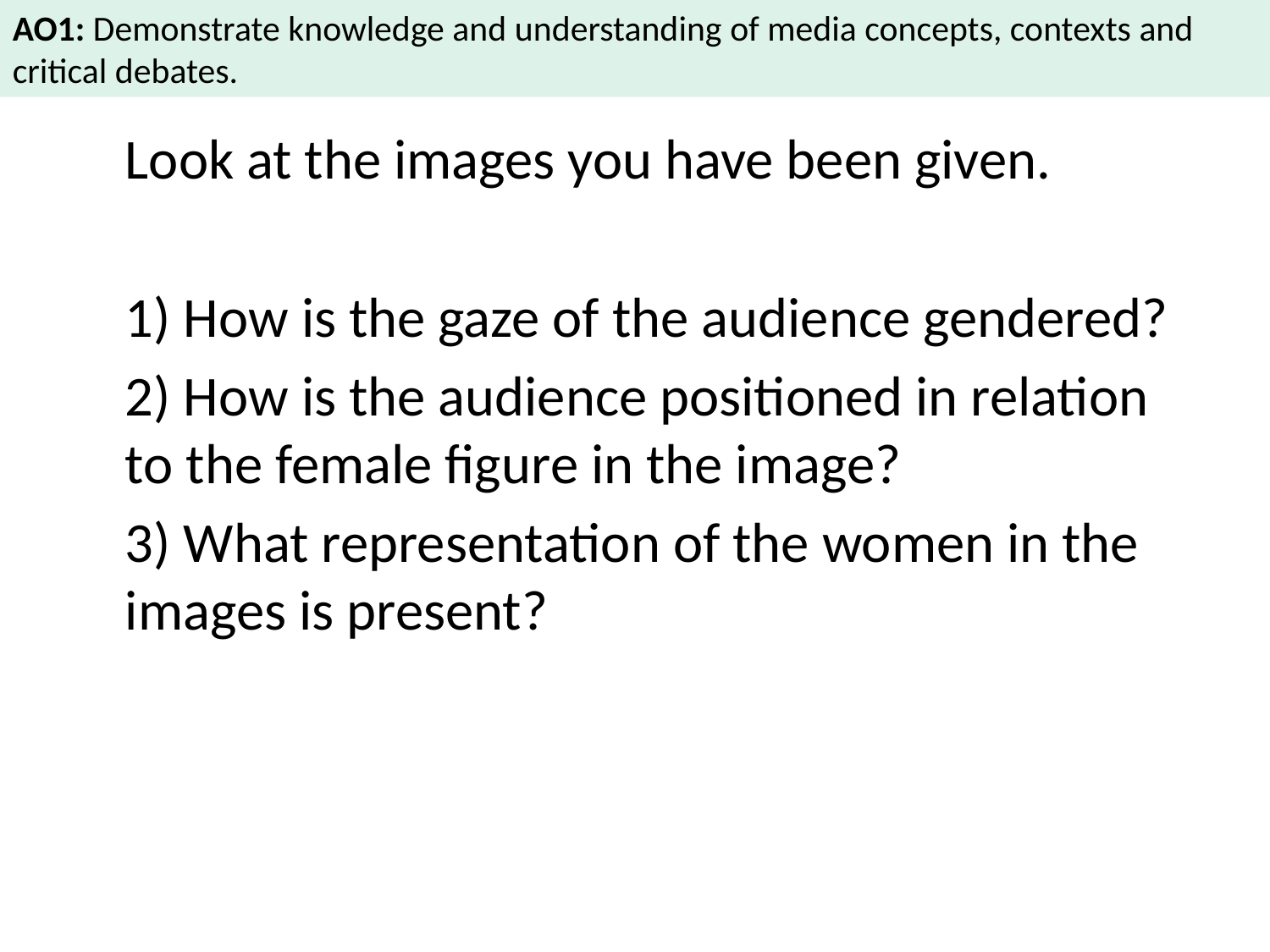

AO1: Demonstrate knowledge and understanding of media concepts, contexts and critical debates.
	Look at the images you have been given.

	1) How is the gaze of the audience gendered?
	2) How is the audience positioned in relation to the female figure in the image?
	3) What representation of the women in the images is present?